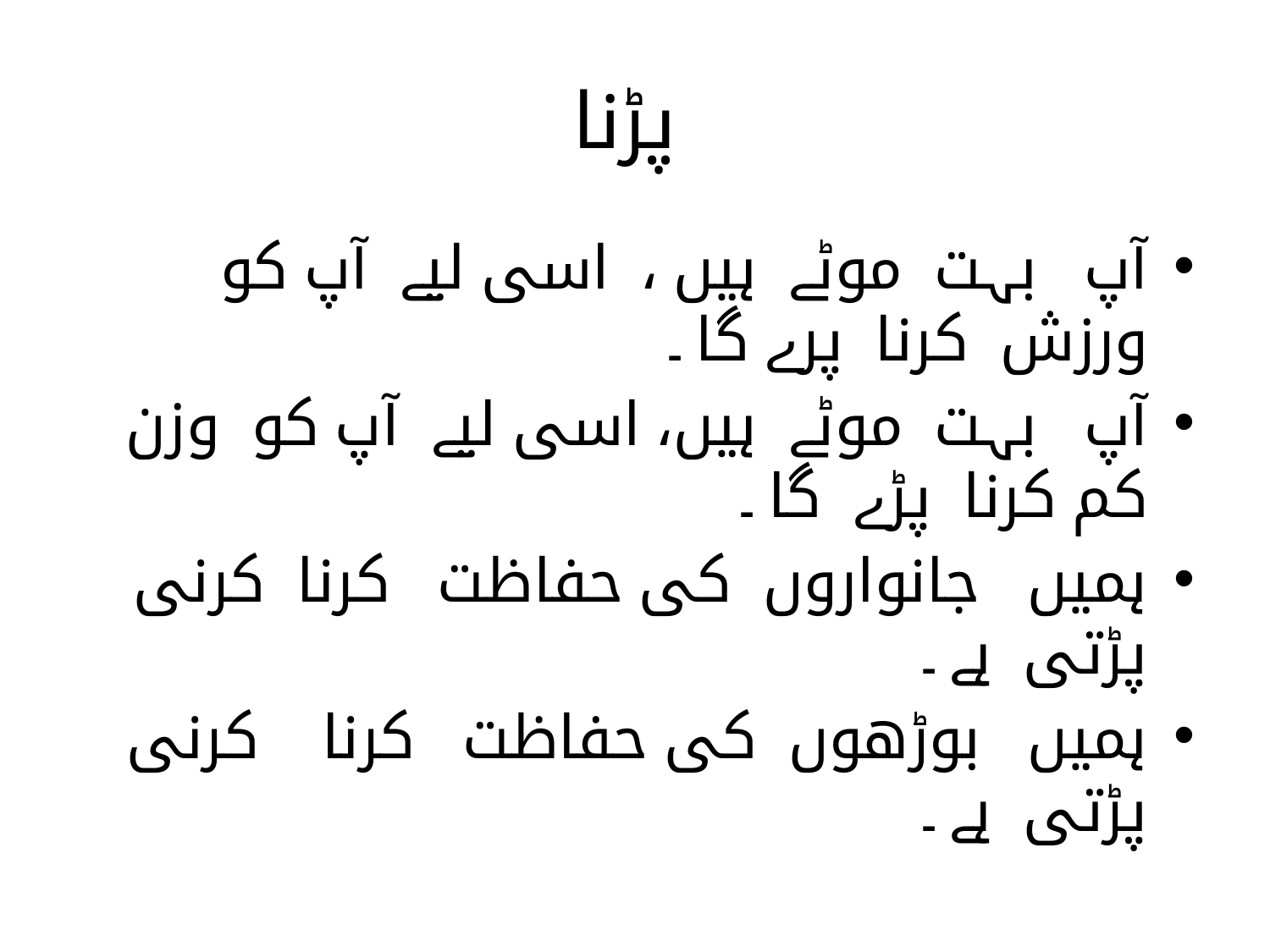

# پڑنا
آپ   بہت  موٹے  ہیں ،  اسی لیے  آپ کو  ورزش  کرنا  پرے گا ۔
آپ   بہت  موٹے  ہیں، اسی لیے  آپ کو  وزن  کم کرنا  پڑے  گا ۔
ہمیں   جانواروں  کی حفاظت   کرنا  کرنی  پڑتی  ہے ۔
ہمیں   بوڑھوں  کی حفاظت   کرنا    کرنی  پڑتی  ہے ۔